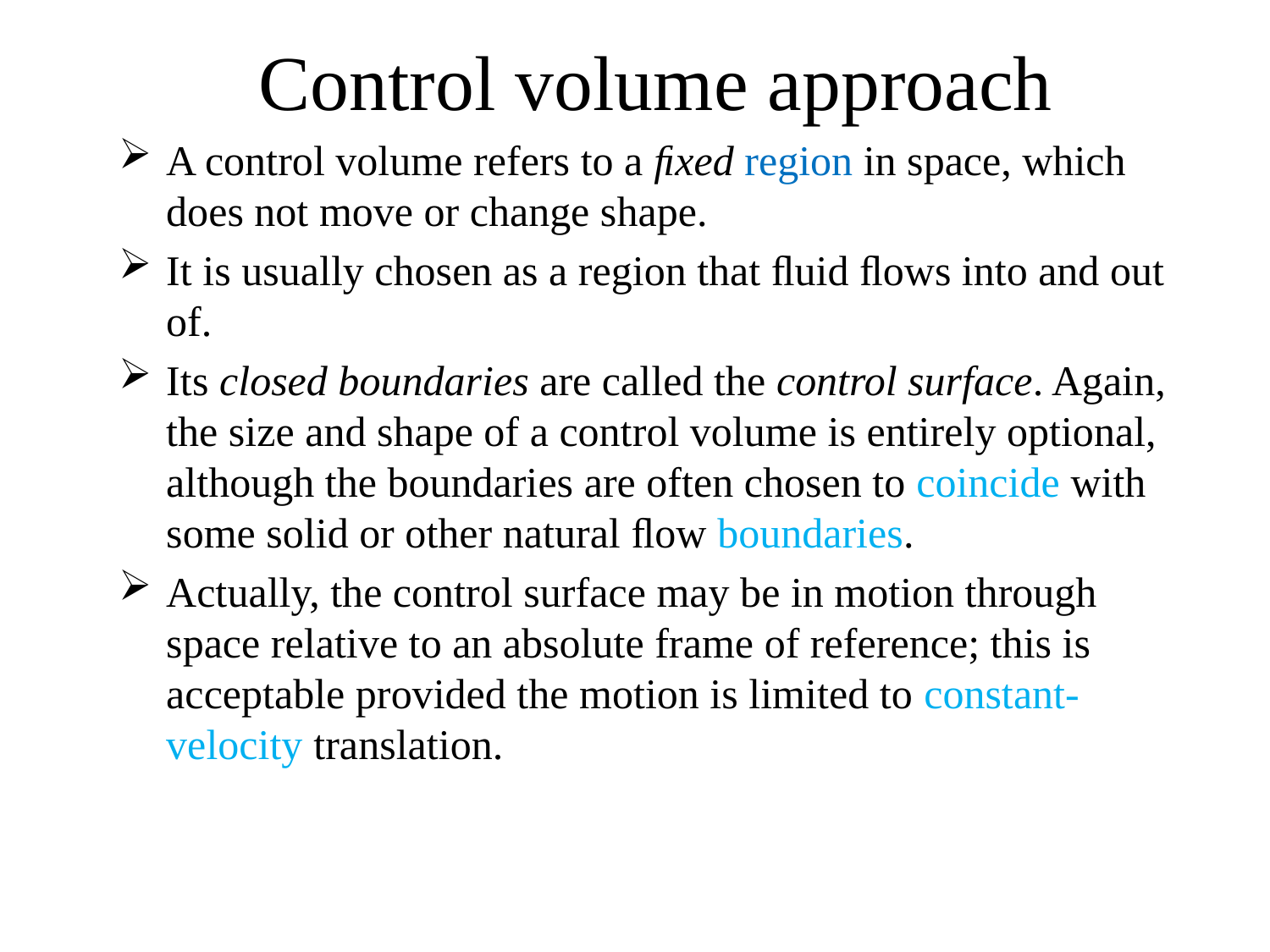

# Control volume approach
A control volume refers to a ﬁxed region in space, which does not move or change shape.
It is usually chosen as a region that ﬂuid ﬂows into and out of.
Its closed boundaries are called the control surface. Again, the size and shape of a control volume is entirely optional, although the boundaries are often chosen to coincide with some solid or other natural ﬂow boundaries.
Actually, the control surface may be in motion through space relative to an absolute frame of reference; this is acceptable provided the motion is limited to constant-velocity translation.